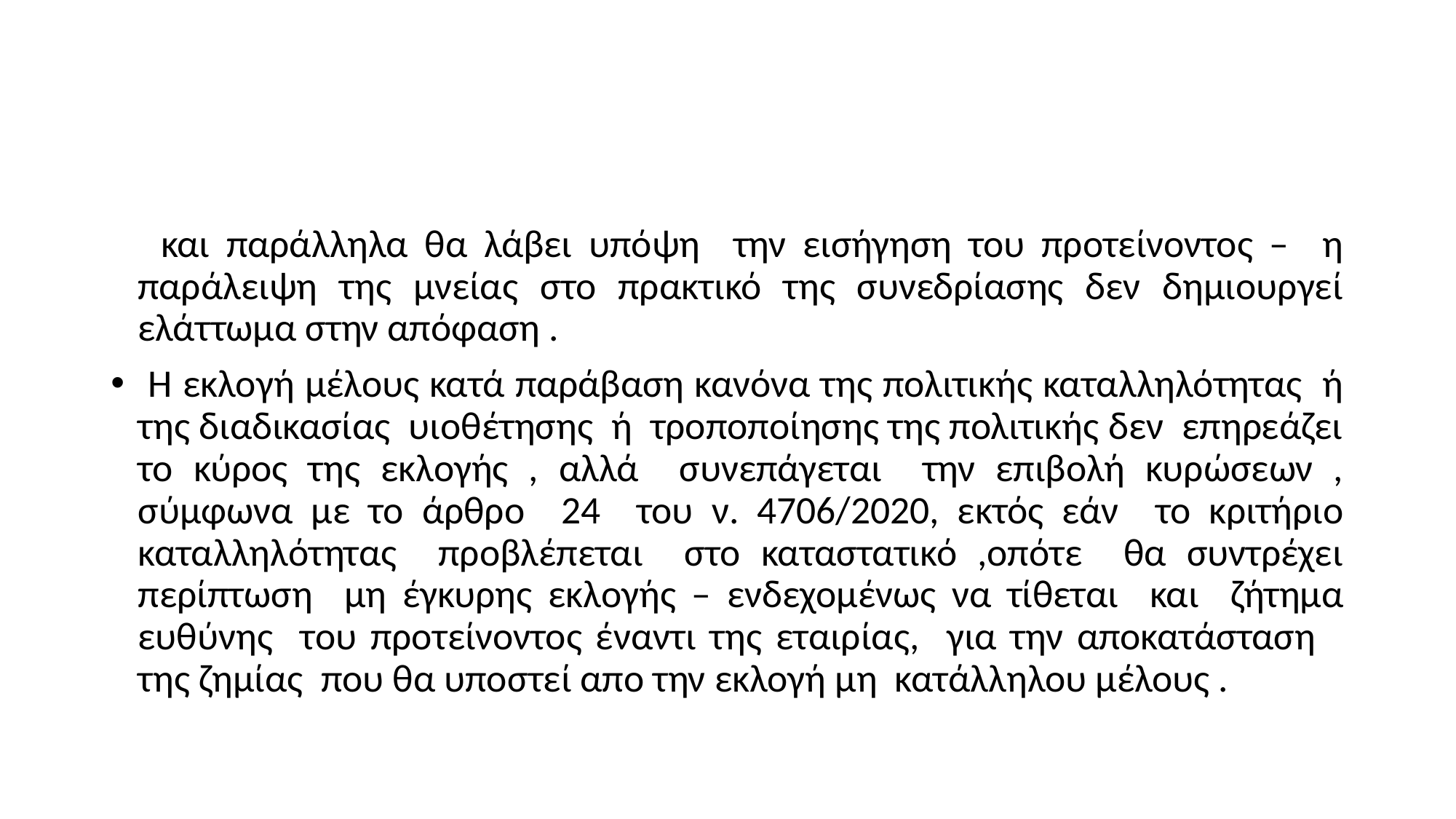

#
   και παράλληλα θα λάβει υπόψη  την εισήγηση του προτείνοντος –  η παράλειψη της μνείας στο πρακτικό της συνεδρίασης δεν δημιουργεί ελάττωμα στην απόφαση .
 Η εκλογή μέλους κατά παράβαση κανόνα της πολιτικής καταλληλότητας  ή της διαδικασίας  υιοθέτησης  ή  τροποποίησης της πολιτικής δεν  επηρεάζει το κύρος της εκλογής , αλλά  συνεπάγεται  την επιβολή κυρώσεων , σύμφωνα με το άρθρο  24  του ν. 4706/2020, εκτός εάν  το κριτήριο καταλληλότητας  προβλέπεται  στο καταστατικό ,οπότε  θα συντρέχει περίπτωση  μη έγκυρης εκλογής – ενδεχομένως να τίθεται  και  ζήτημα ευθύνης  του προτείνοντος έναντι της εταιρίας,  για την αποκατάσταση   της ζημίας  που θα υποστεί απο την εκλογή μη  κατάλληλου μέλους .